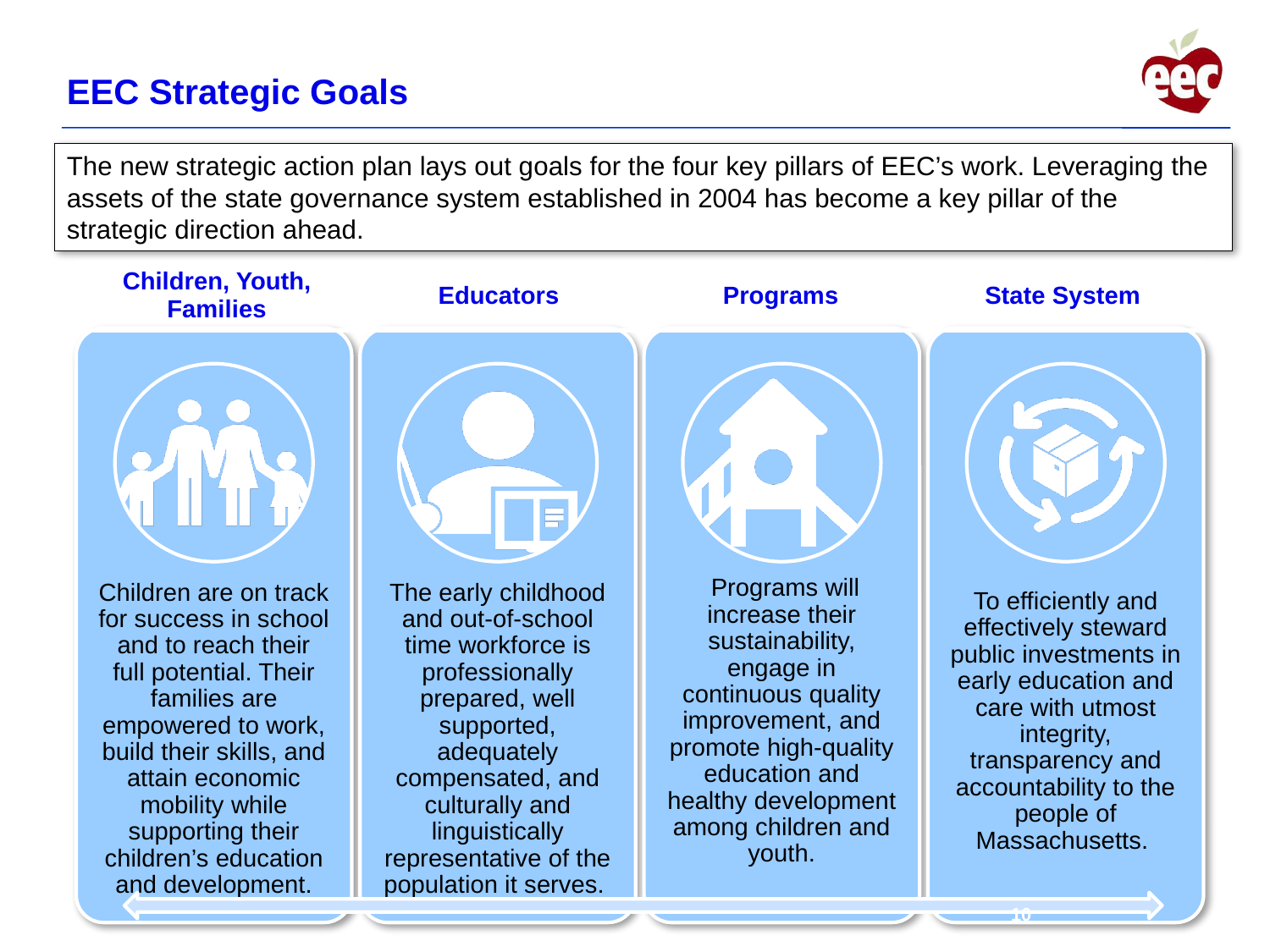

EEC Strategic Goals
The new strategic action plan lays out goals for the four key pillars of EEC’s work. Leveraging the assets of the state governance system established in 2004 has become a key pillar of the strategic direction ahead.
| Children, Youth, Families | Educators | Programs | State System |
| --- | --- | --- | --- |

Children are on track for success in school and to reach their full potential. Their families are empowered to work, build their skills, and attain economic mobility while supporting their children’s education and development.

The early childhood and out-of-school time workforce is professionally prepared, well supported, adequately compensated, and culturally and linguistically representative of the population it serves.

 Programs will increase their sustainability, engage in continuous quality improvement, and promote high-quality education and healthy development among children and youth.

To efficiently and effectively steward public investments in early education and care with utmost integrity, transparency and accountability to the people of Massachusetts.

10